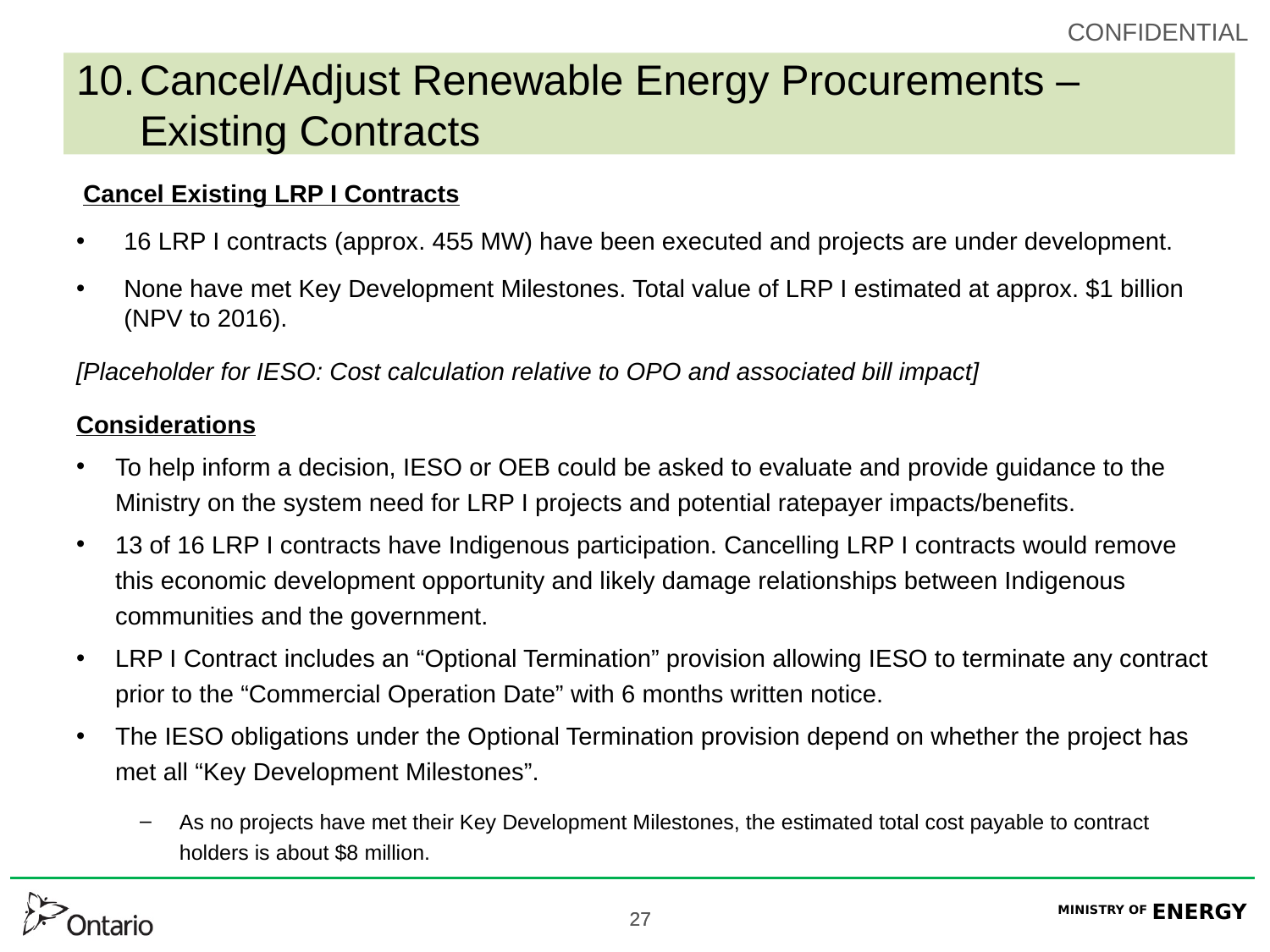

# Cancel/Adjust Renewable Energy Procurements – Existing Contracts
 Cancel Existing LRP I Contracts
16 LRP I contracts (approx. 455 MW) have been executed and projects are under development.
None have met Key Development Milestones. Total value of LRP I estimated at approx. $1 billion (NPV to 2016).
[Placeholder for IESO: Cost calculation relative to OPO and associated bill impact]
Considerations
To help inform a decision, IESO or OEB could be asked to evaluate and provide guidance to the Ministry on the system need for LRP I projects and potential ratepayer impacts/benefits.
13 of 16 LRP I contracts have Indigenous participation. Cancelling LRP I contracts would remove this economic development opportunity and likely damage relationships between Indigenous communities and the government.
LRP I Contract includes an “Optional Termination” provision allowing IESO to terminate any contract prior to the “Commercial Operation Date” with 6 months written notice.
The IESO obligations under the Optional Termination provision depend on whether the project has met all “Key Development Milestones”.
As no projects have met their Key Development Milestones, the estimated total cost payable to contract holders is about $8 million.